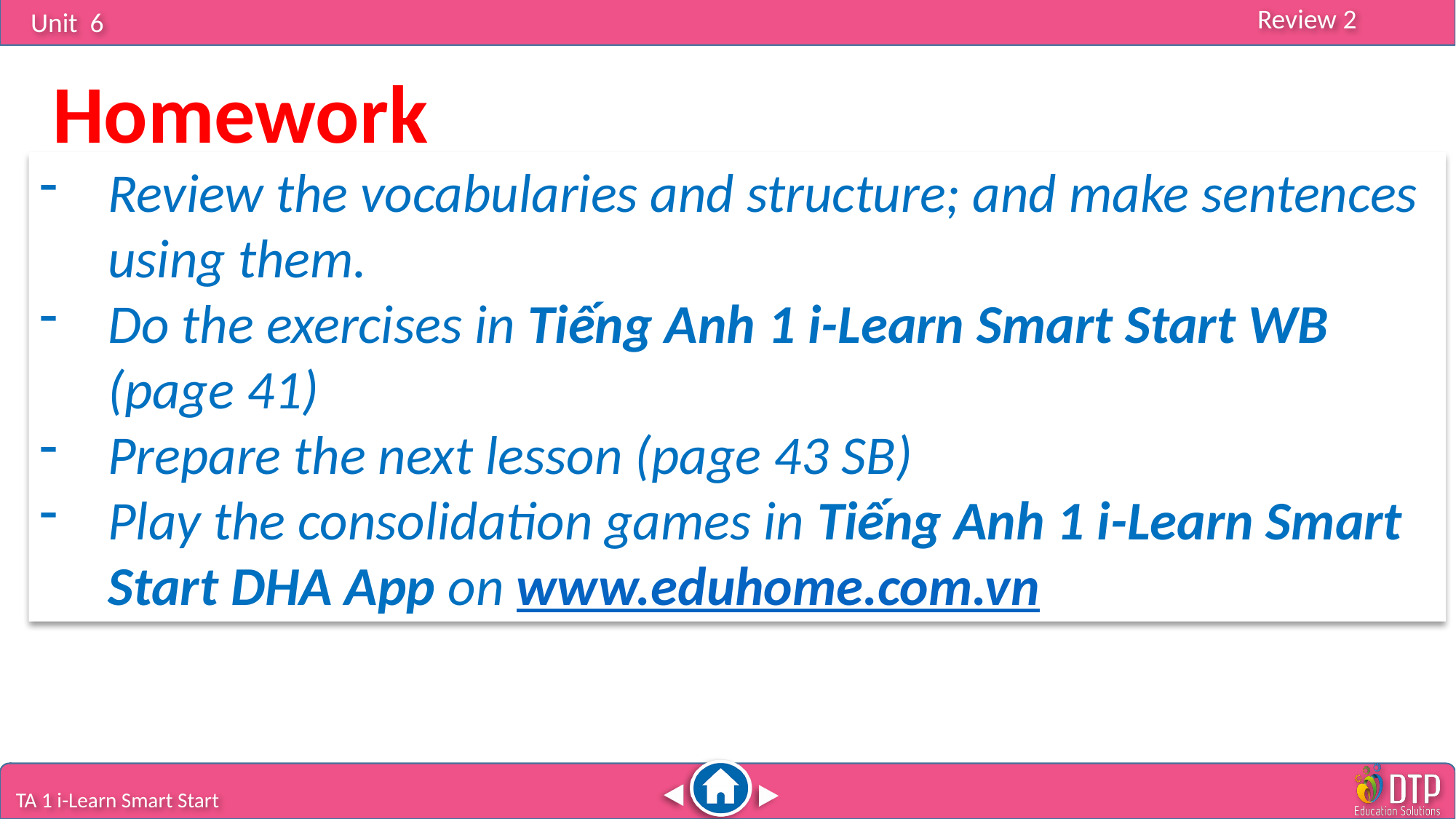

Homework
Review the vocabularies and structure; and make sentences using them.
Do the exercises in Tiếng Anh 1 i-Learn Smart Start WB (page 41)
Prepare the next lesson (page 43 SB)
Play the consolidation games in Tiếng Anh 1 i-Learn Smart Start DHA App on www.eduhome.com.vn